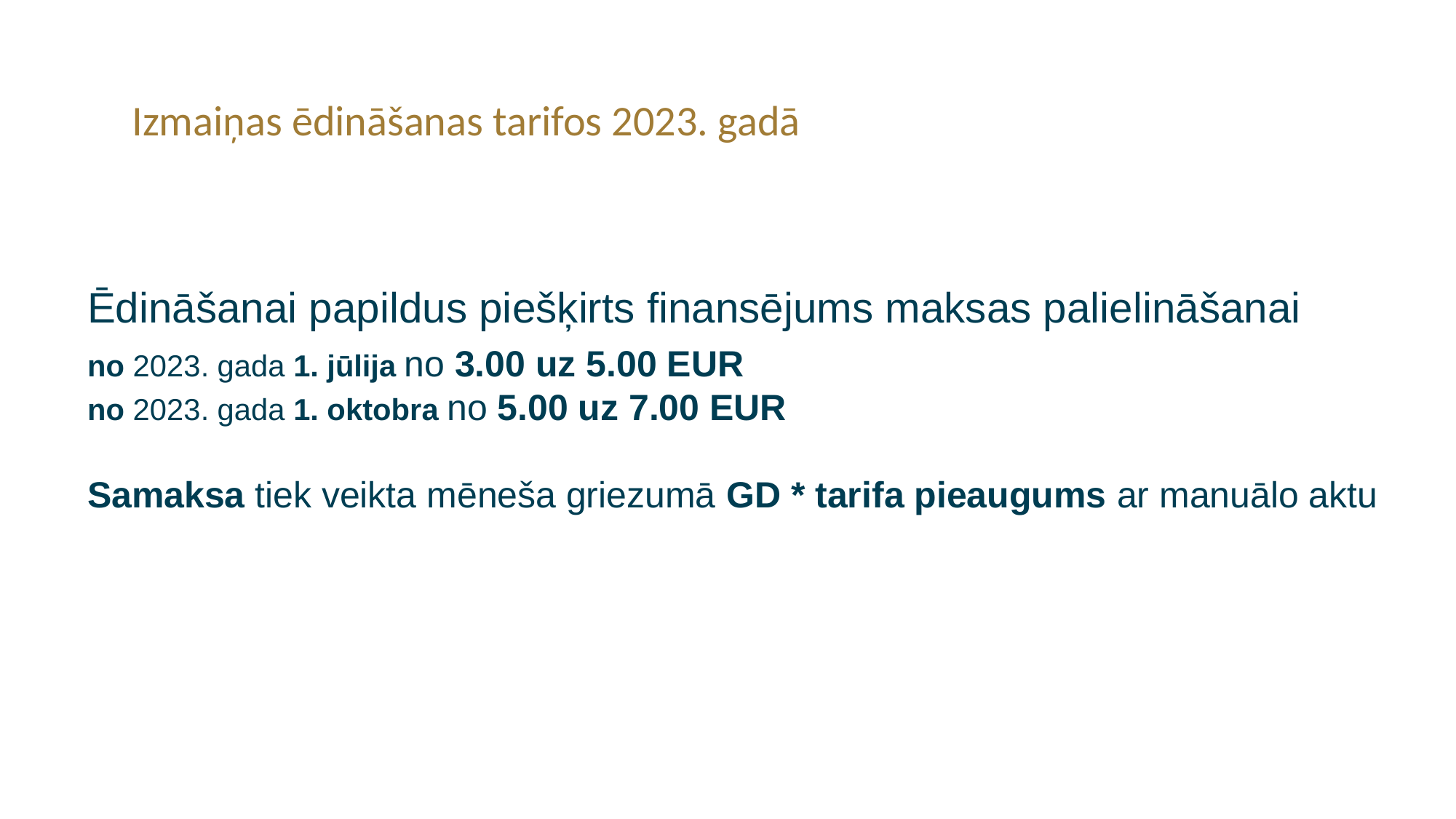

Izmaiņas ēdināšanas tarifos 2023. gadā
Ēdināšanai papildus piešķirts finansējums maksas palielināšanai

no 2023. gada 1. jūlija no 3.00 uz 5.00 EUR
no 2023. gada 1. oktobra no 5.00 uz 7.00 EUR

Samaksa tiek veikta mēneša griezumā GD * tarifa pieaugums ar manuālo aktu